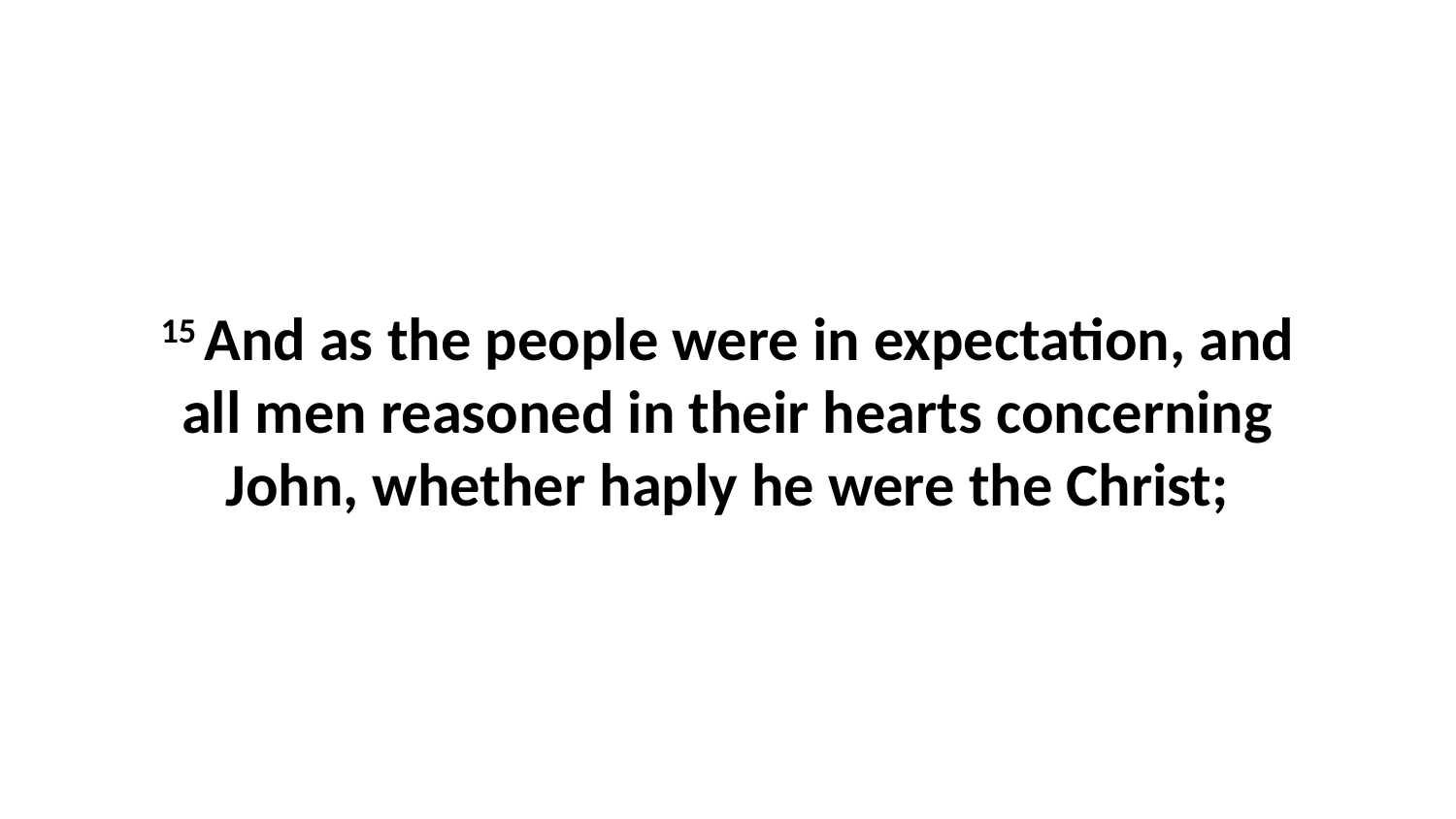

15 And as the people were in expectation, and all men reasoned in their hearts concerning John, whether haply he were the Christ;